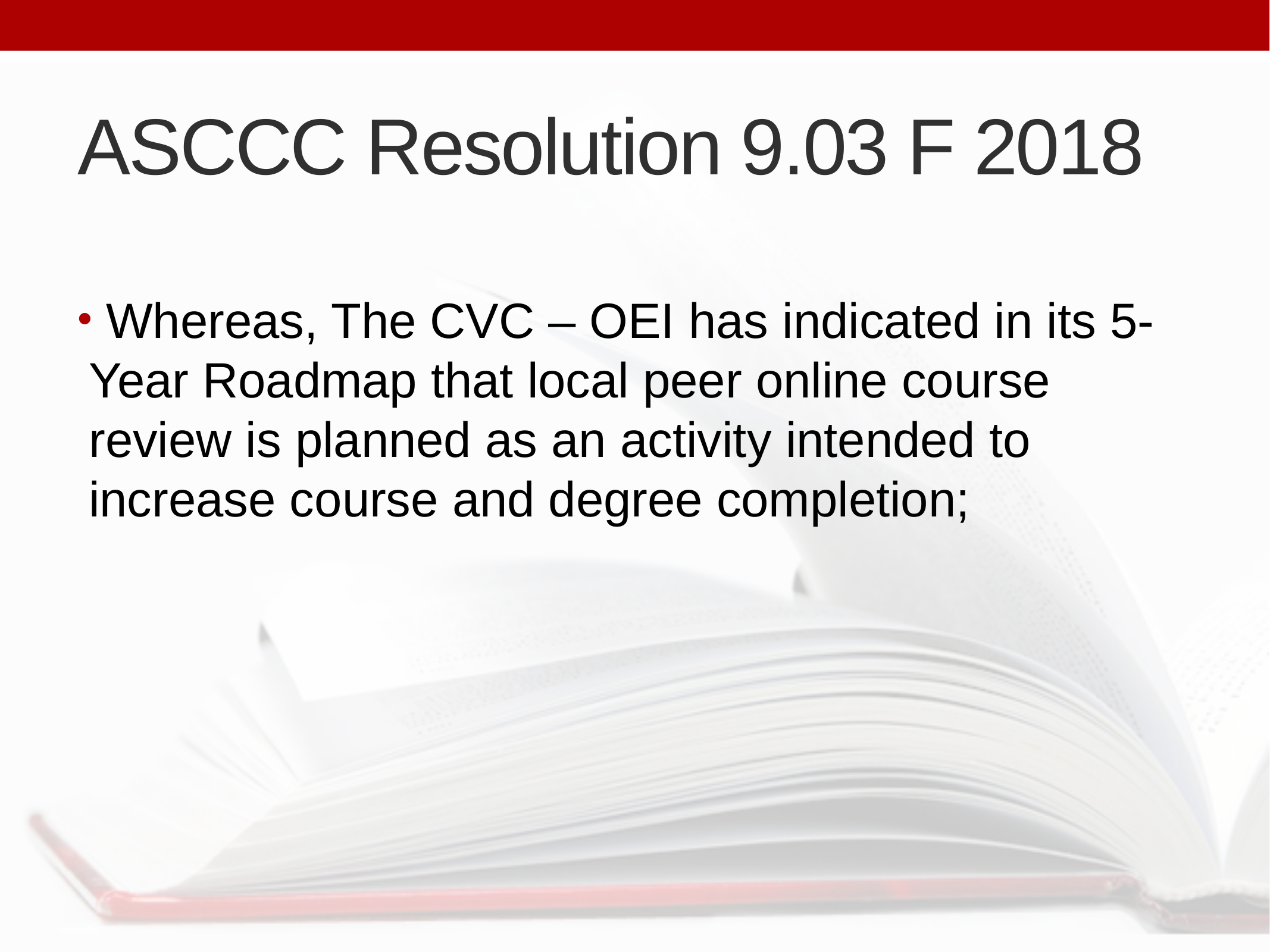

# ASCCC Resolution 9.03 F 2018

 Whereas, The CVC – OEI has indicated in its 5-Year Roadmap that local peer online course review is planned as an activity intended to increase course and degree completion;